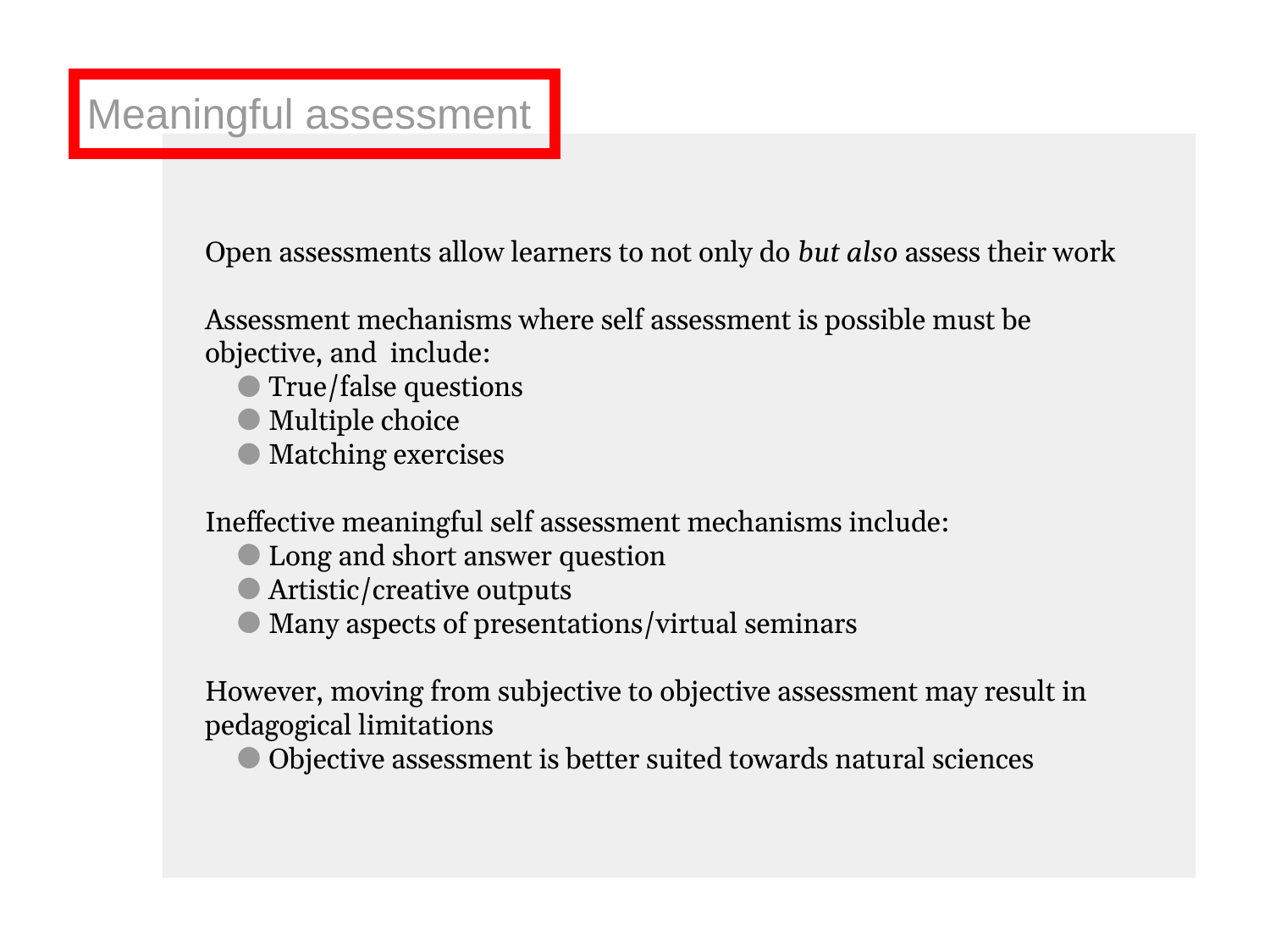

# Meaningful assessment
Open assessments allow learners to not only do but also assess their work

Assessment mechanisms where self assessment is possible must be objective, and  include:
True/false questions
Multiple choice
Matching exercises

Ineffective meaningful self assessment mechanisms include:
Long and short answer question
Artistic/creative outputs
Many aspects of presentations/virtual seminars

However, moving from subjective to objective assessment may result in pedagogical limitations
Objective assessment is better suited towards natural sciences